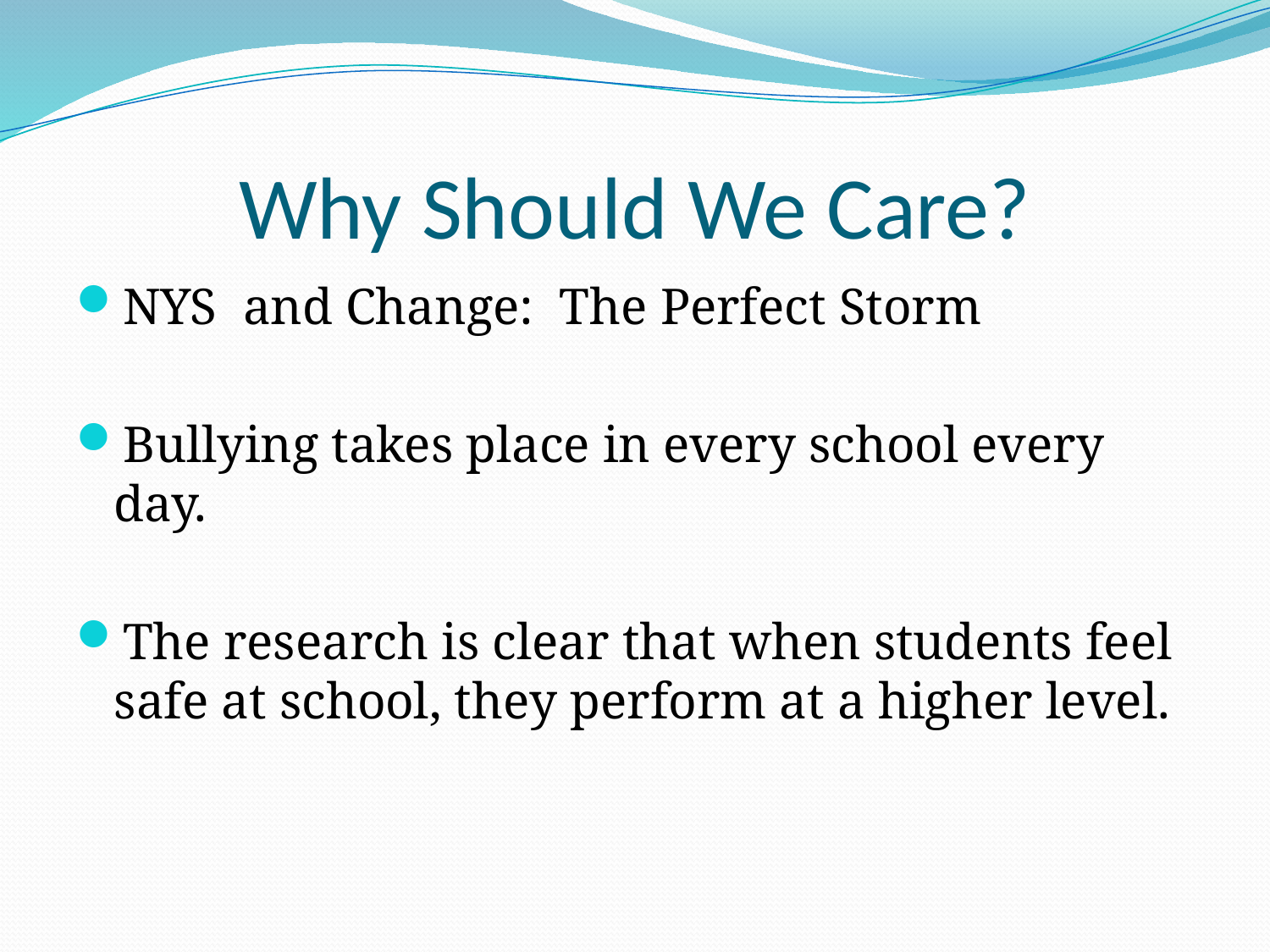

# Why Should We Care?
NYS  and Change:  The Perfect Storm

Bullying takes place in every school every day.

The research is clear that when students feel safe at school, they perform at a higher level.